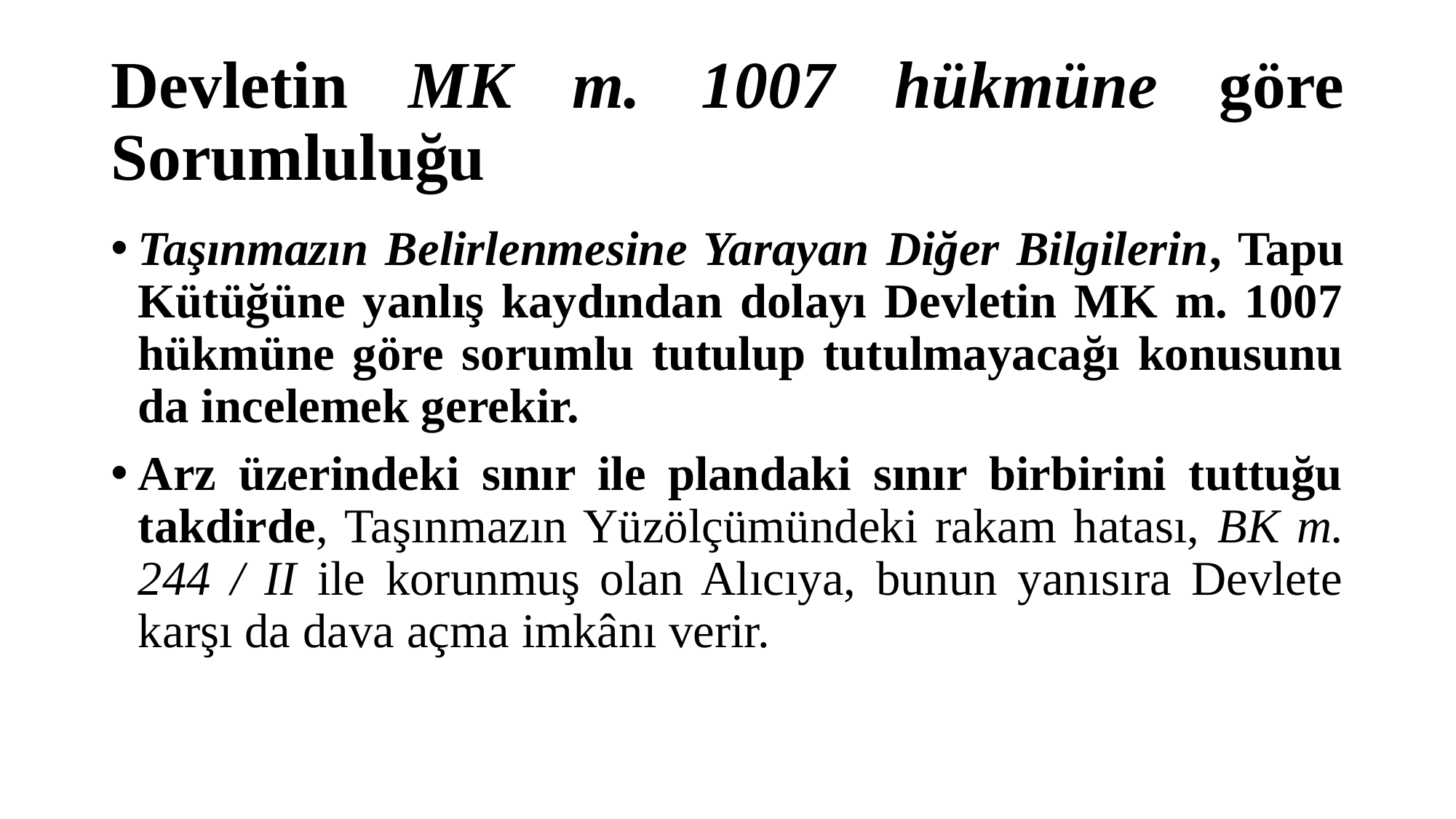

# Devletin MK m. 1007 hükmüne göre Sorumluluğu
Taşınmazın Belirlenmesine Yarayan Diğer Bilgilerin, Tapu Kütüğüne yanlış kaydından dolayı Devletin MK m. 1007 hükmüne göre sorumlu tutulup tutulmayacağı konusunu da incelemek gerekir.
Arz üzerindeki sınır ile plandaki sınır birbirini tuttuğu takdirde, Taşınmazın Yüzölçümündeki rakam hatası, BK m. 244 / II ile korunmuş olan Alıcıya, bunun yanısıra Devlete karşı da dava açma imkânı verir.